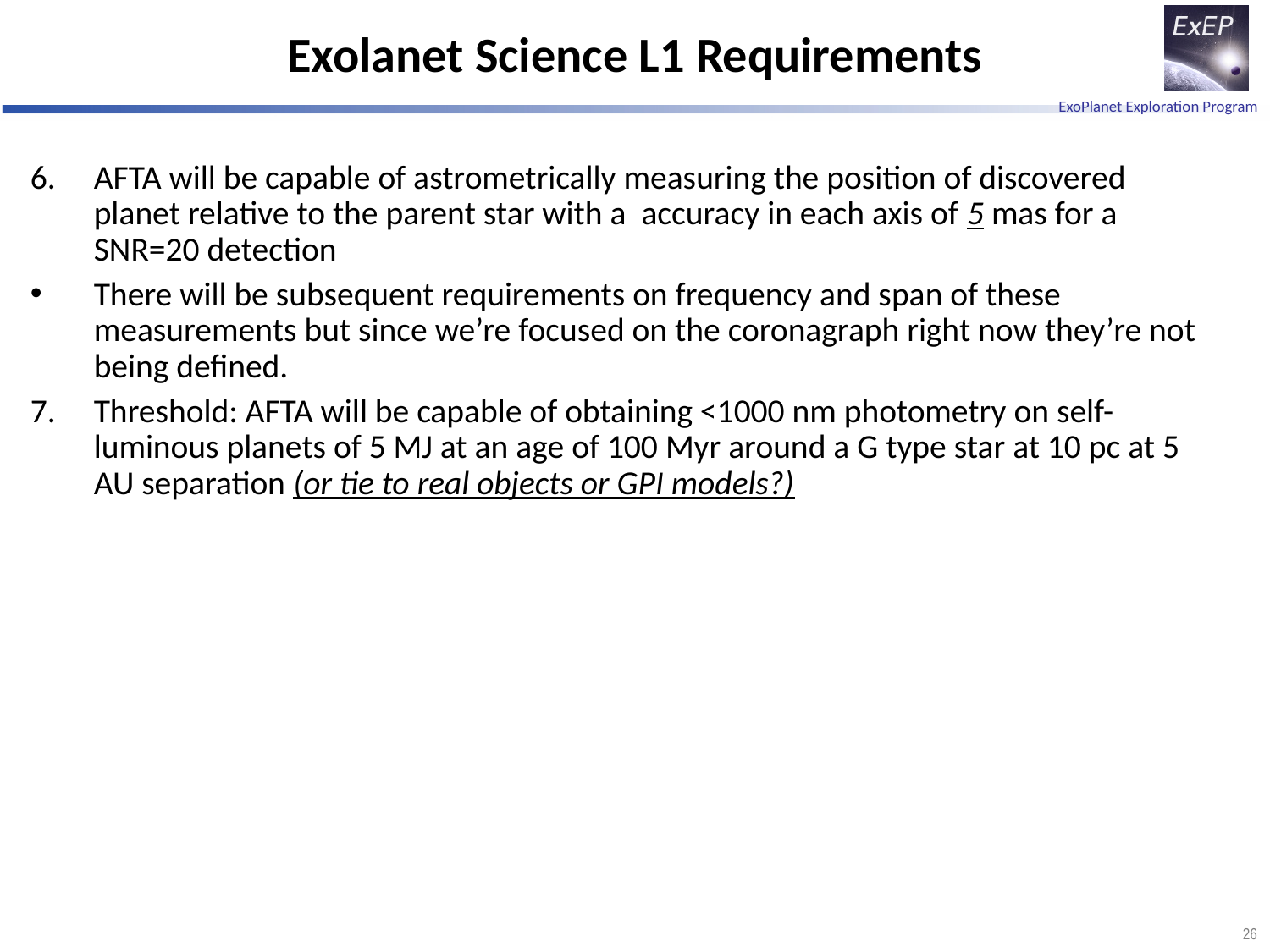

# Exolanet Science L1 Requirements
AFTA will be capable of astrometrically measuring the position of discovered planet relative to the parent star with a  accuracy in each axis of 5 mas for a SNR=20 detection
There will be subsequent requirements on frequency and span of these measurements but since we’re focused on the coronagraph right now they’re not being defined.
Threshold: AFTA will be capable of obtaining <1000 nm photometry on self-luminous planets of 5 MJ at an age of 100 Myr around a G type star at 10 pc at 5 AU separation (or tie to real objects or GPI models?)

26